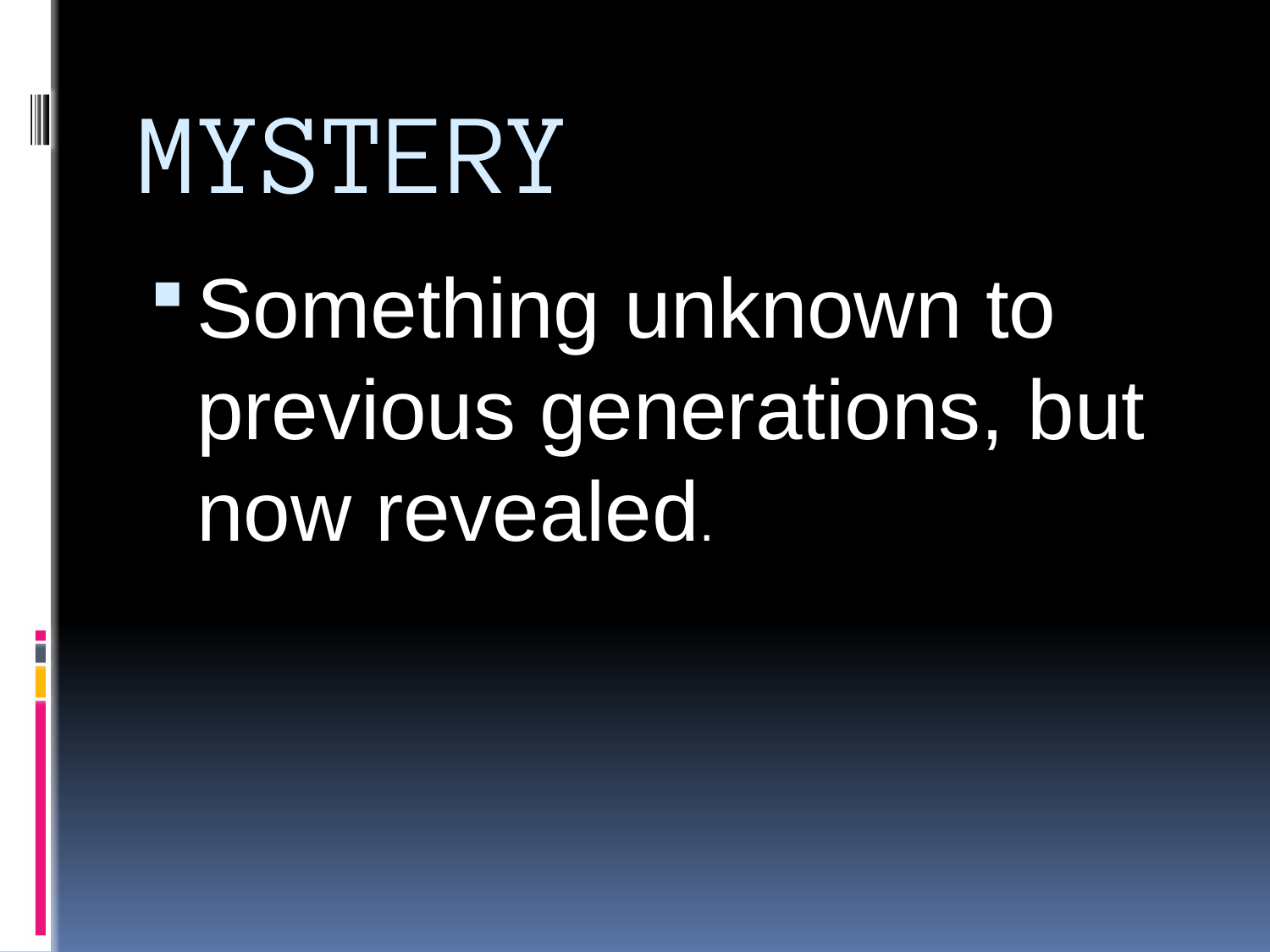

# MYSTERY
Something unknown to previous generations, but  now revealed.